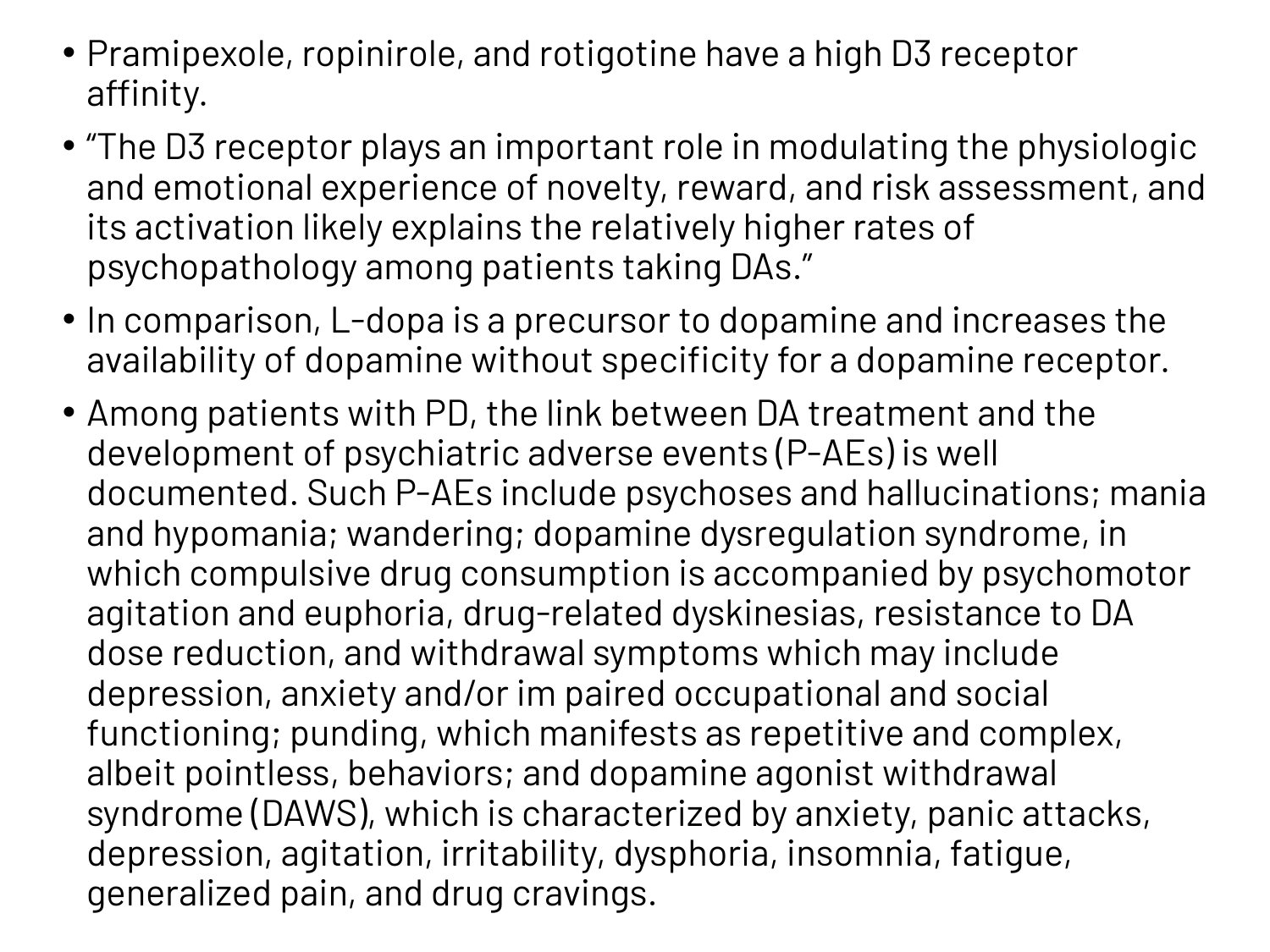

Pramipexole, ropinirole, and rotigotine have a high D3 receptor affinity.
“The D3 receptor plays an important role in modulating the physiologic and emotional experience of novelty, reward, and risk assessment, and its activation likely explains the relatively higher rates of psychopathology among patients taking DAs.”
In comparison, L-dopa is a precursor to dopamine and increases the availability of dopamine without specificity for a dopamine receptor.
Among patients with PD, the link between DA treatment and the development of psychiatric adverse events (P-AEs) is well documented. Such P-AEs include psychoses and hallucinations; mania and hypomania; wandering; dopamine dysregulation syndrome, in which compulsive drug consumption is accompanied by psychomotor agitation and euphoria, drug-related dyskinesias, resistance to DA dose reduction, and withdrawal symptoms which may include depression, anxiety and/or im paired occupational and social functioning; punding, which manifests as repetitive and complex, albeit pointless, behaviors; and dopamine agonist withdrawal syndrome (DAWS), which is characterized by anxiety, panic attacks, depression, agitation, irritability, dysphoria, insomnia, fatigue, generalized pain, and drug cravings.